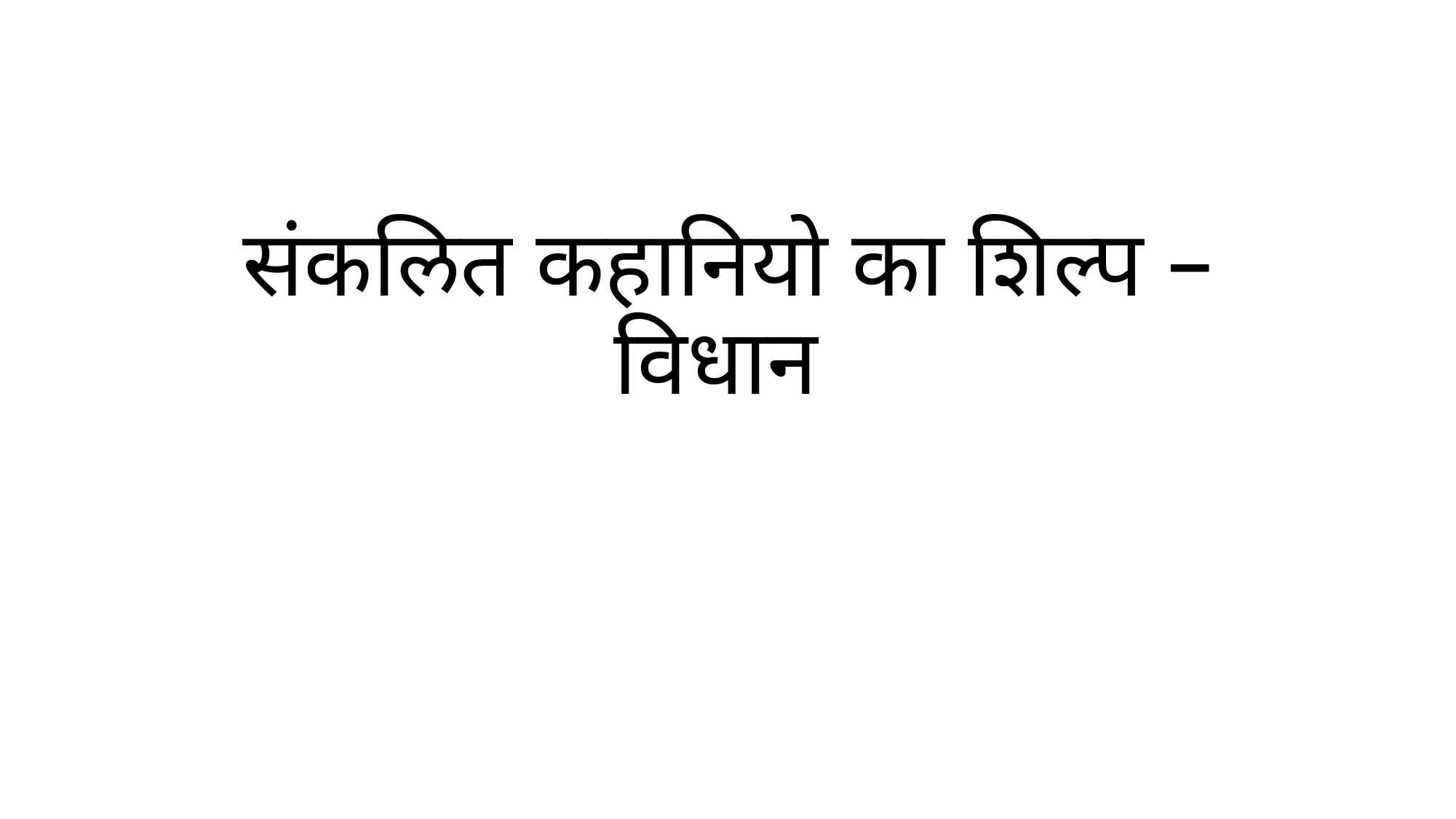

# संकलित कहानियो का शिल्प – विधान